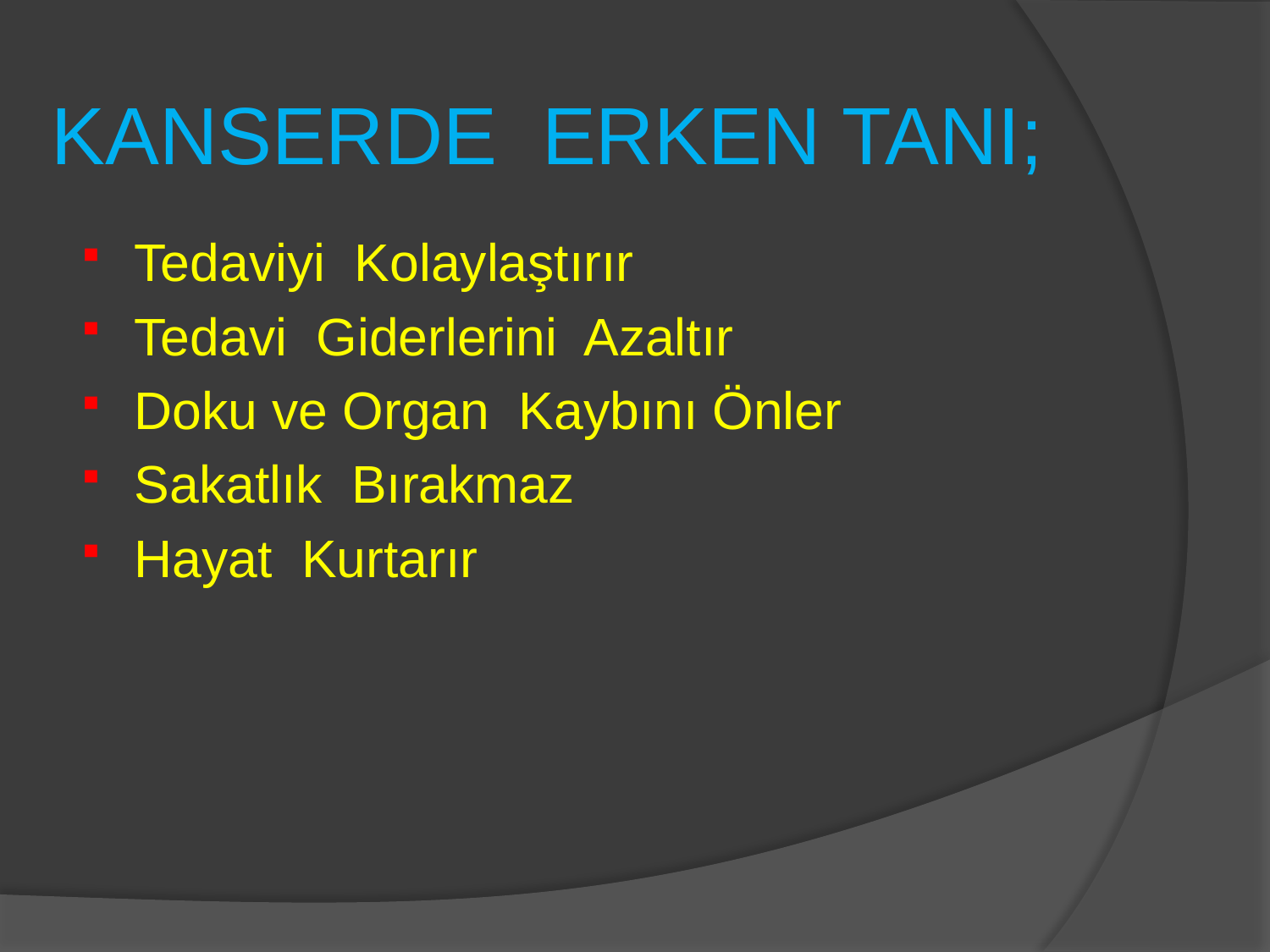

# KANSERDE  ERKEN TANI;
Tedaviyi  Kolaylaştırır
Tedavi  Giderlerini  Azaltır
Doku ve Organ  Kaybını Önler
Sakatlık  Bırakmaz
Hayat  Kurtarır